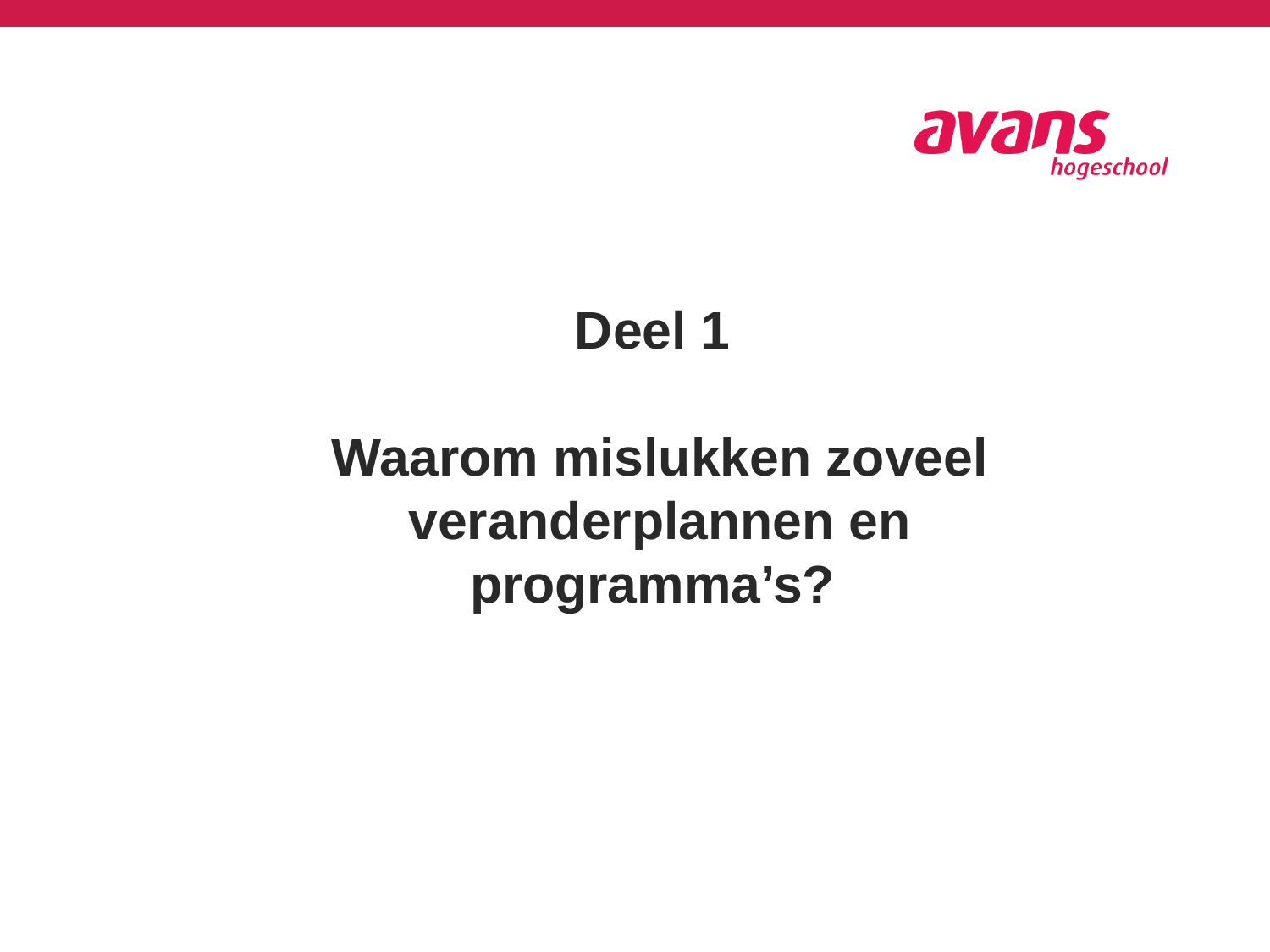

# Deel 1 Waarom mislukken zoveel veranderplannen en programma’s?